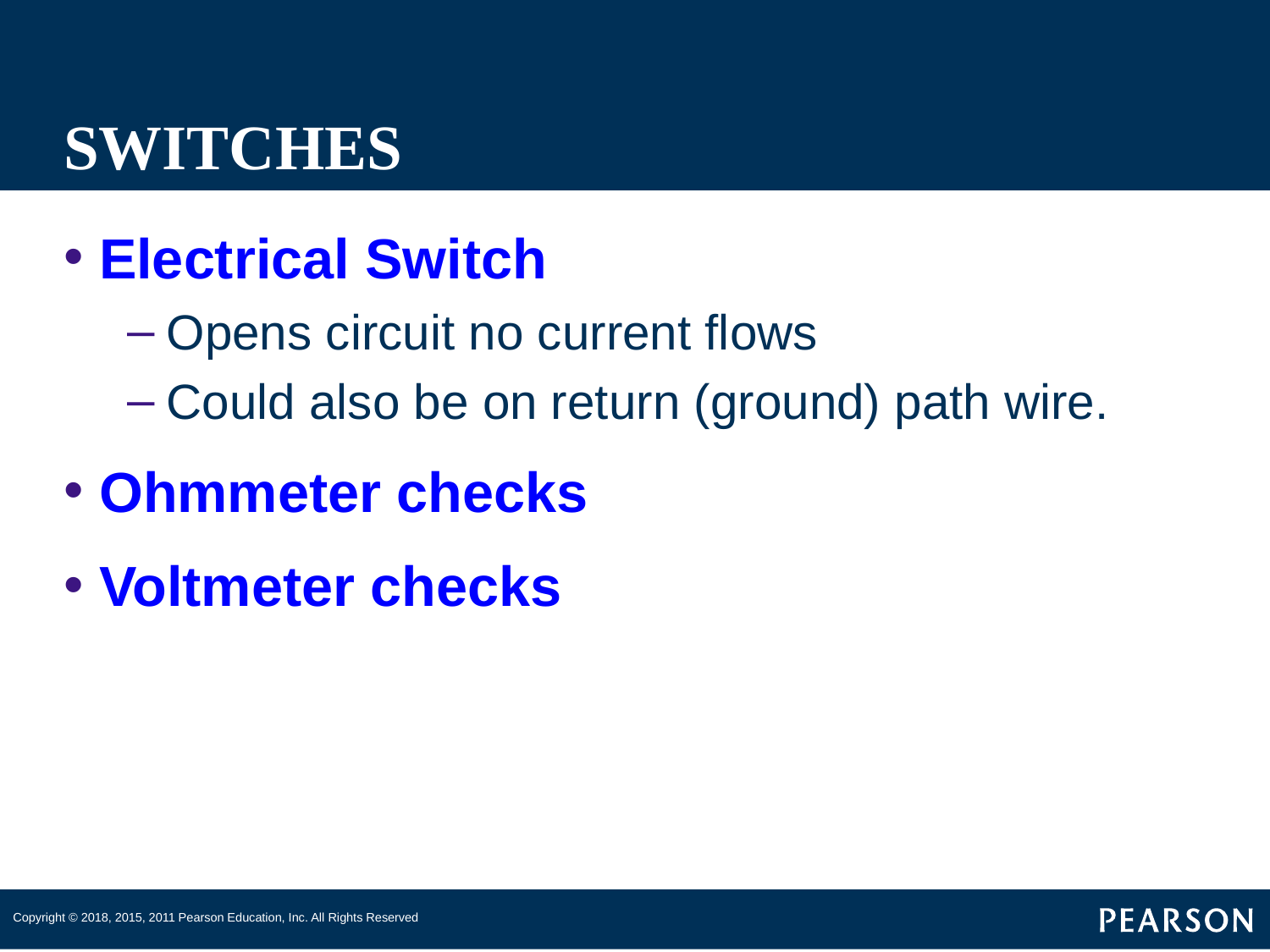

# SWITCHES
Electrical Switch
Opens circuit no current flows
Could also be on return (ground) path wire.
Ohmmeter checks
Voltmeter checks